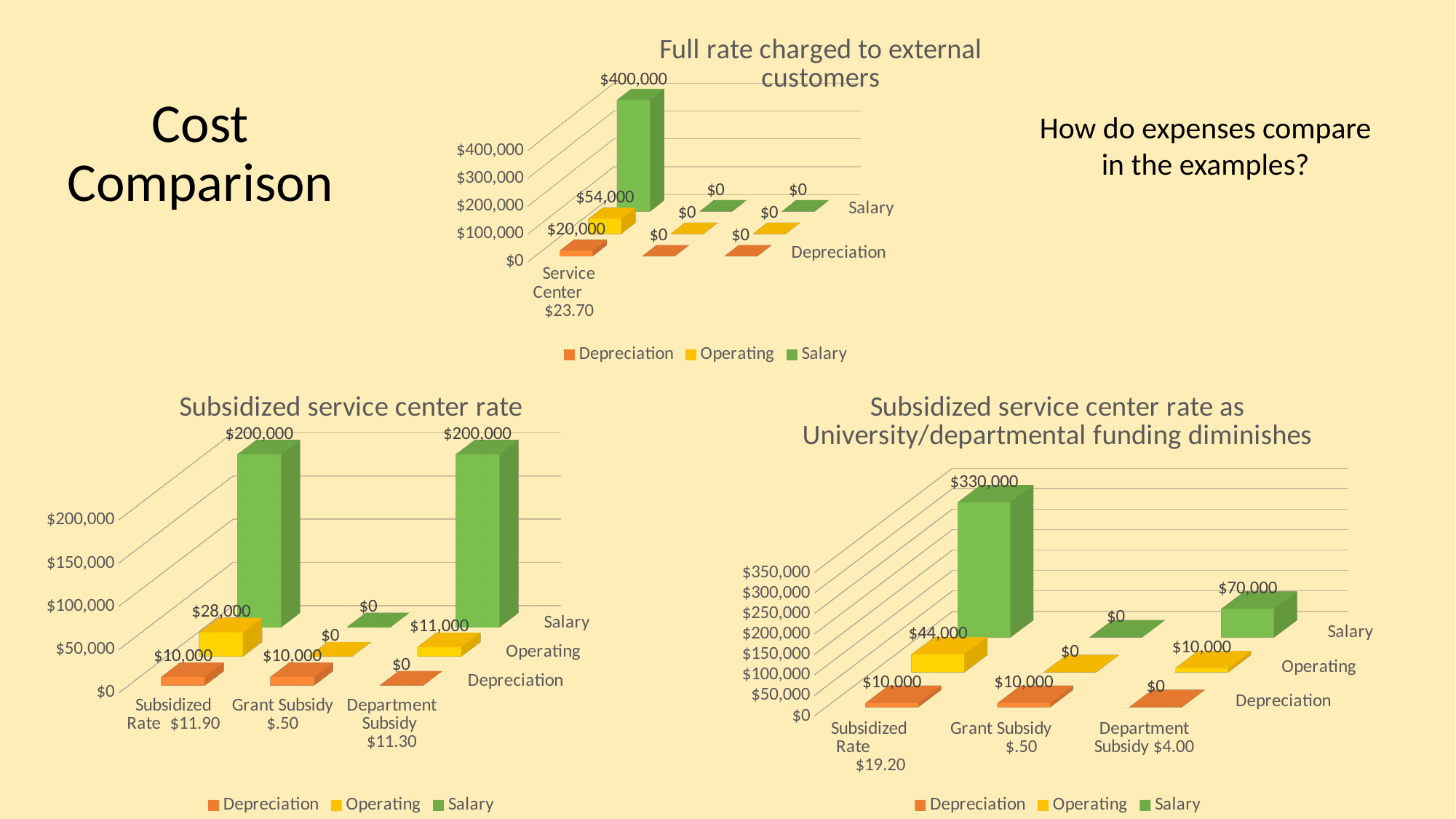

[unsupported chart]

# Cost Comparison
How do expenses compare in the examples?

[unsupported chart]

[unsupported chart]